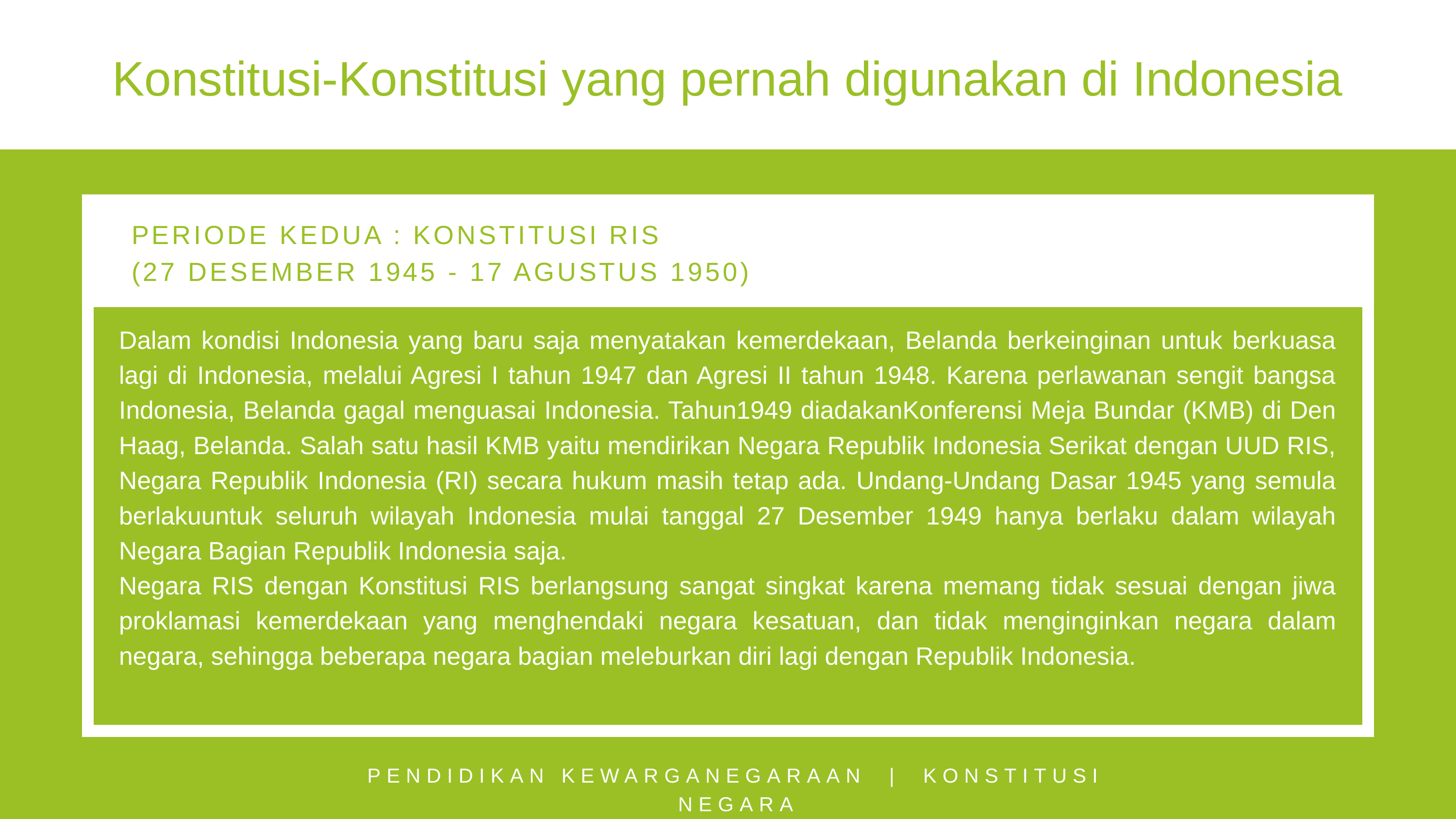

Konstitusi-Konstitusi yang pernah digunakan di Indonesia

PERIODE KEDUA : KONSTITUSI RIS
(27 DESEMBER 1945 - 17 AGUSTUS 1950)

Dalam kondisi Indonesia yang baru saja menyatakan kemerdekaan, Belanda berkeinginan untuk berkuasa lagi di Indonesia, melalui Agresi I tahun 1947 dan Agresi II tahun 1948. Karena perlawanan sengit bangsa Indonesia, Belanda gagal menguasai Indonesia. Tahun1949 diadakanKonferensi Meja Bundar (KMB) di Den Haag, Belanda. Salah satu hasil KMB yaitu mendirikan Negara Republik Indonesia Serikat dengan UUD RIS, Negara Republik Indonesia (RI) secara hukum masih tetap ada. Undang-Undang Dasar 1945 yang semula berlakuuntuk seluruh wilayah Indonesia mulai tanggal 27 Desember 1949 hanya berlaku dalam wilayah Negara Bagian Republik Indonesia saja.
Negara RIS dengan Konstitusi RIS berlangsung sangat singkat karena memang tidak sesuai dengan jiwa proklamasi kemerdekaan yang menghendaki negara kesatuan, dan tidak menginginkan negara dalam negara, sehingga beberapa negara bagian meleburkan diri lagi dengan Republik Indonesia.

PENDIDIKAN KEWARGANEGARAAN  |  KONSTITUSI NEGARA